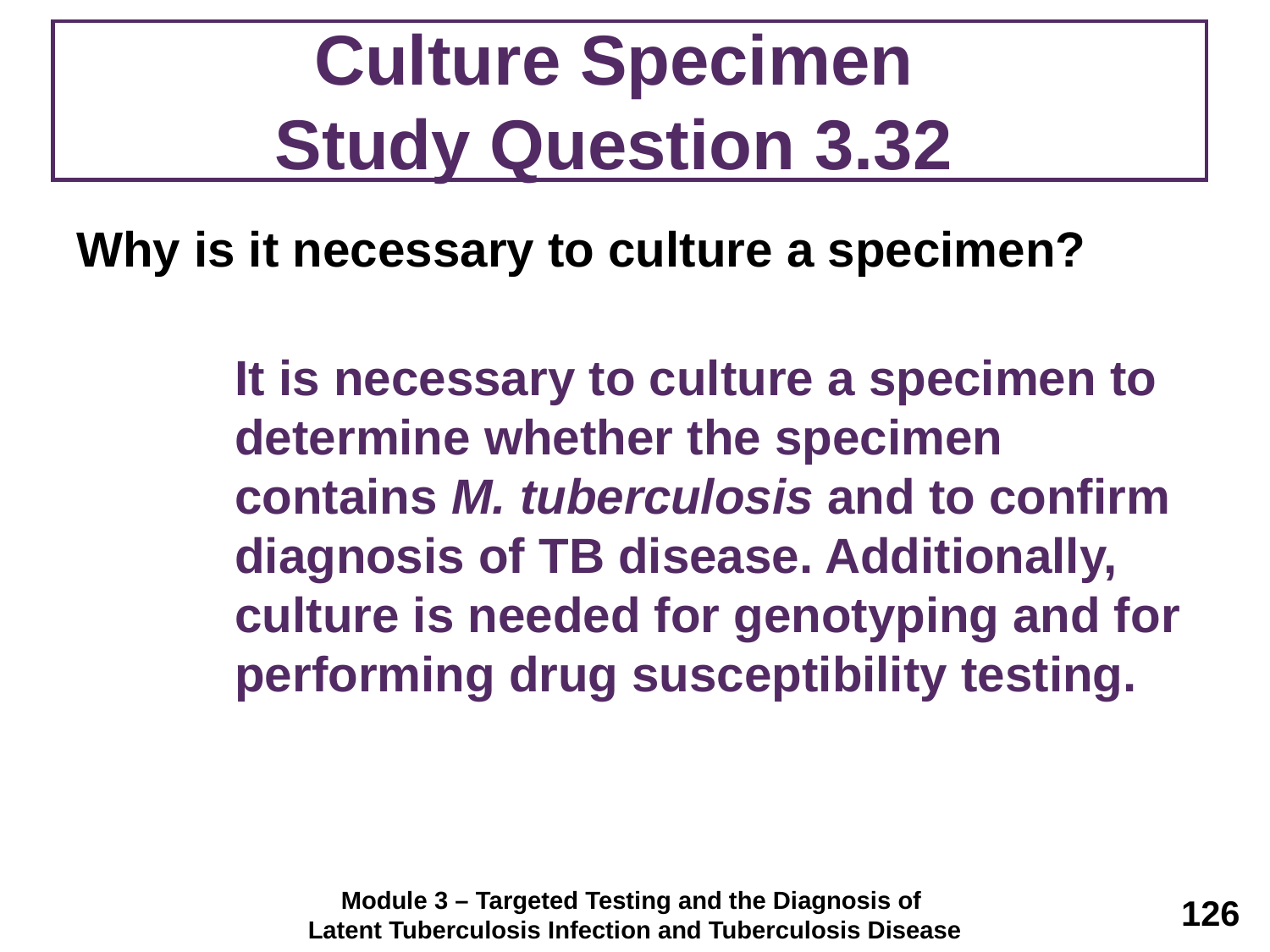

# Culture Specimen Study Question 3.32
Why is it necessary to culture a specimen?

	It is necessary to culture a specimen to determine whether the specimen contains M. tuberculosis and to confirm diagnosis of TB disease. Additionally, culture is needed for genotyping and for performing drug susceptibility testing.

Module 3 – Targeted Testing and the Diagnosis of
Latent Tuberculosis Infection and Tuberculosis Disease
126